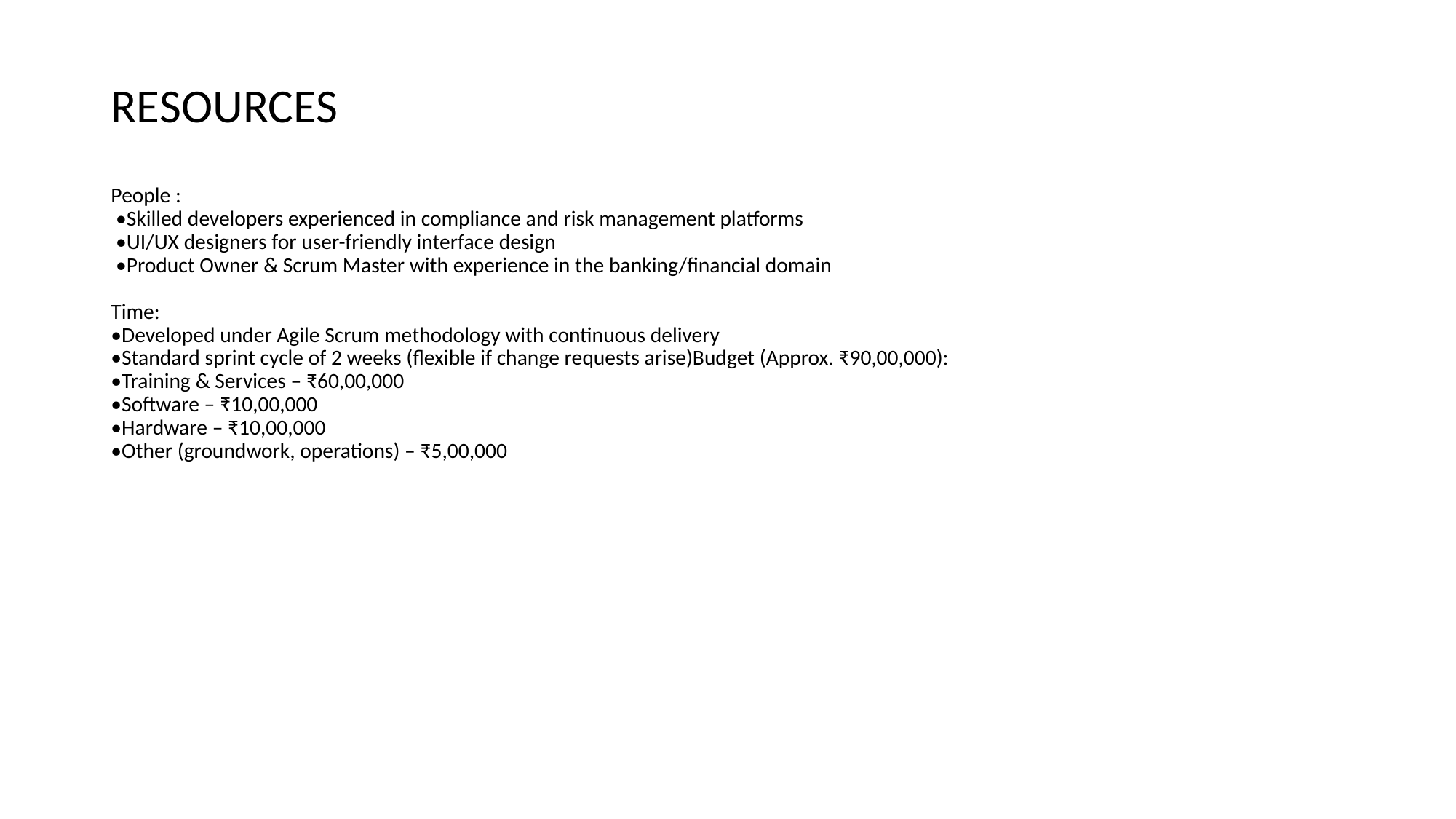

# RESOURCES People : •Skilled developers experienced in compliance and risk management platforms •UI/UX designers for user-friendly interface design •Product Owner & Scrum Master with experience in the banking/financial domain Time: •Developed under Agile Scrum methodology with continuous delivery •Standard sprint cycle of 2 weeks (flexible if change requests arise)Budget (Approx. ₹90,00,000): •Training & Services – ₹60,00,000 •Software – ₹10,00,000 •Hardware – ₹10,00,000 •Other (groundwork, operations) – ₹5,00,000